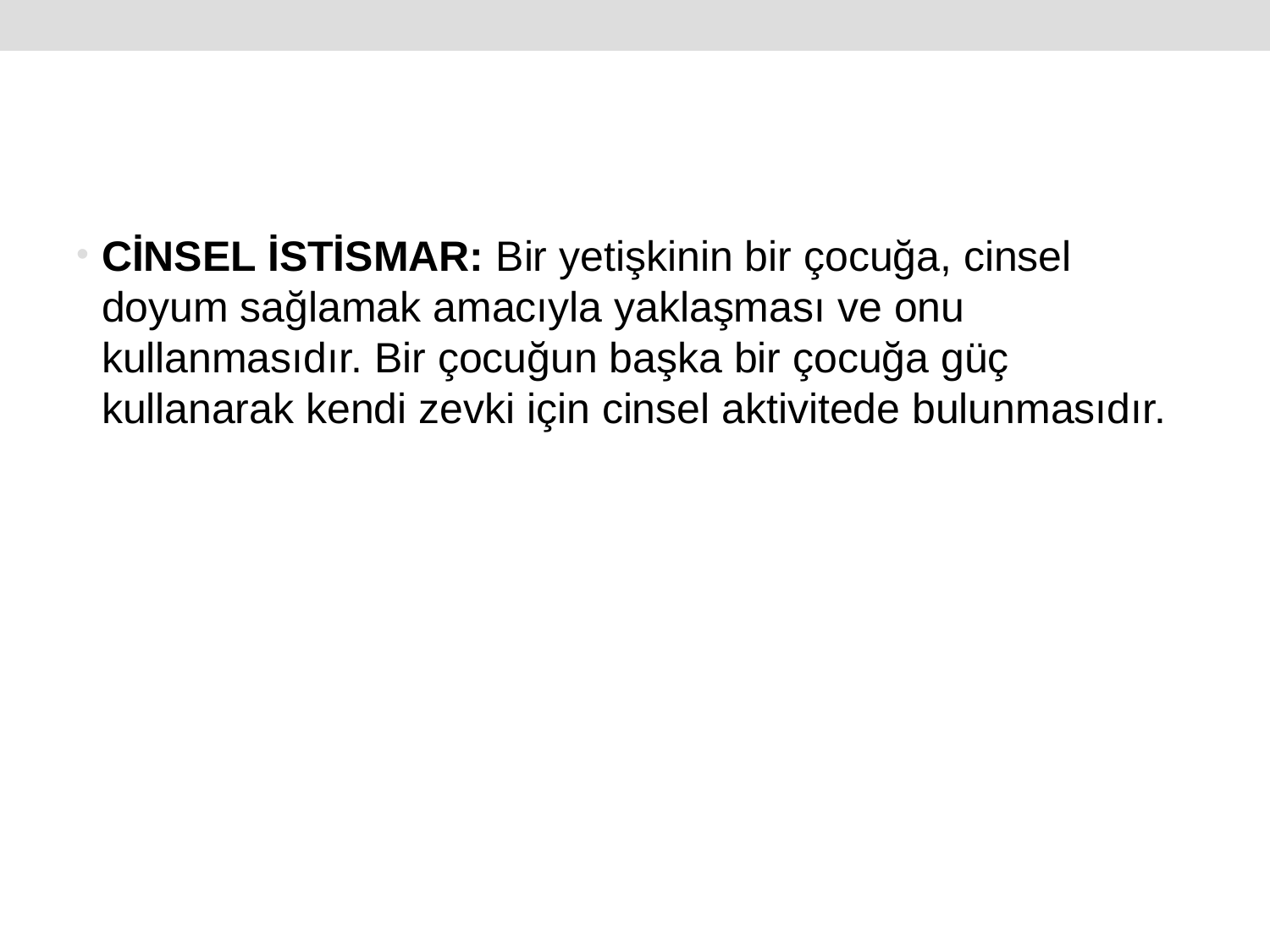

CİNSEL İSTİSMAR: Bir yetişkinin bir çocuğa, cinsel doyum sağlamak amacıyla yaklaşması ve onu kullanmasıdır. Bir çocuğun başka bir çocuğa güç kullanarak kendi zevki için cinsel aktivitede bulunmasıdır.